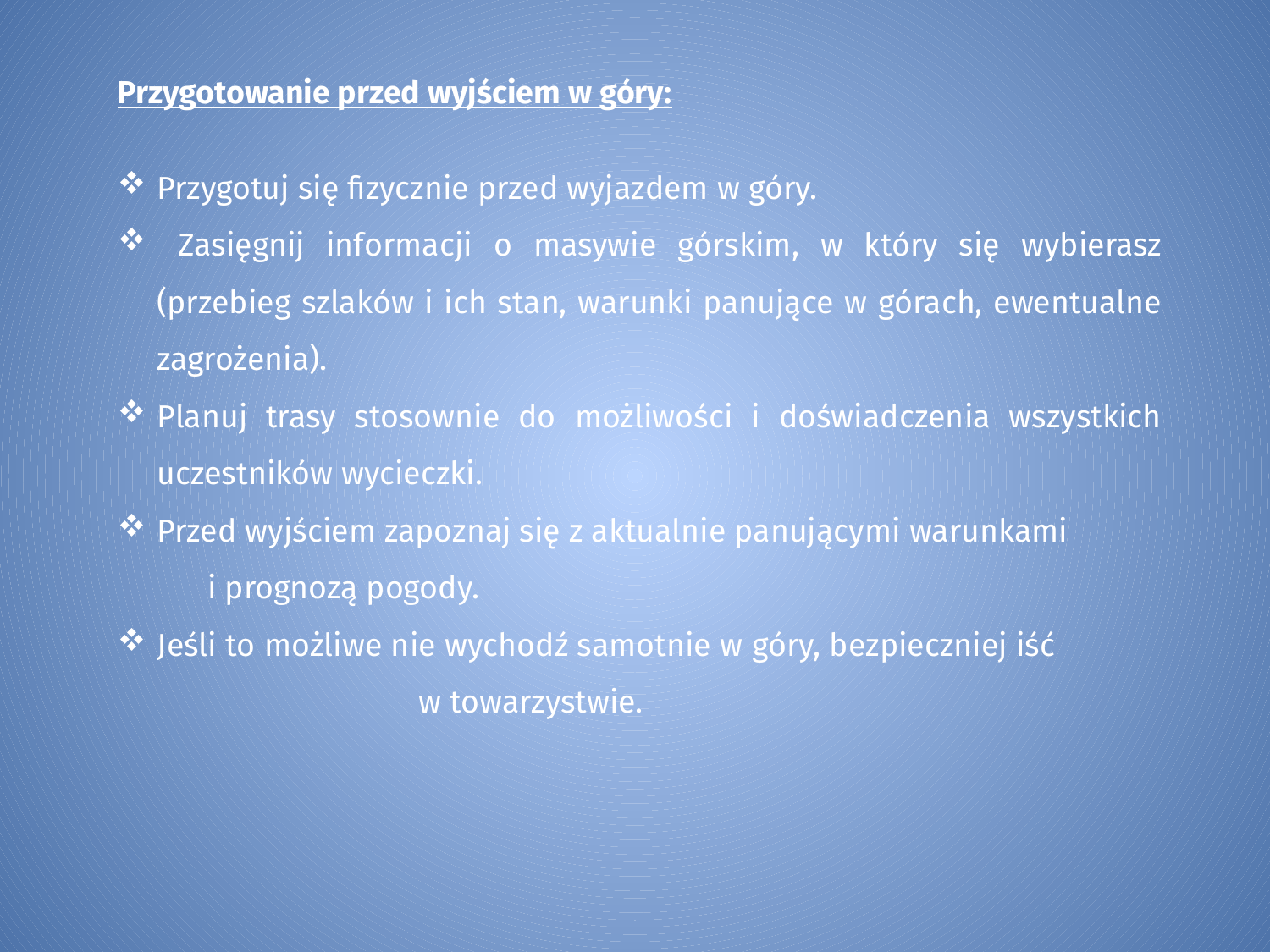

Przygotowanie przed wyjściem w góry:

Przygotuj się fizycznie przed wyjazdem w góry.
 Zasięgnij informacji o masywie górskim, w który się wybierasz (przebieg szlaków i ich stan, warunki panujące w górach, ewentualne zagrożenia).
Planuj trasy stosownie do możliwości i doświadczenia wszystkich uczestników wycieczki.
Przed wyjściem zapoznaj się z aktualnie panującymi warunkami                  i prognozą pogody.
Jeśli to możliwe nie wychodź samotnie w góry, bezpieczniej iść                                            w towarzystwie.